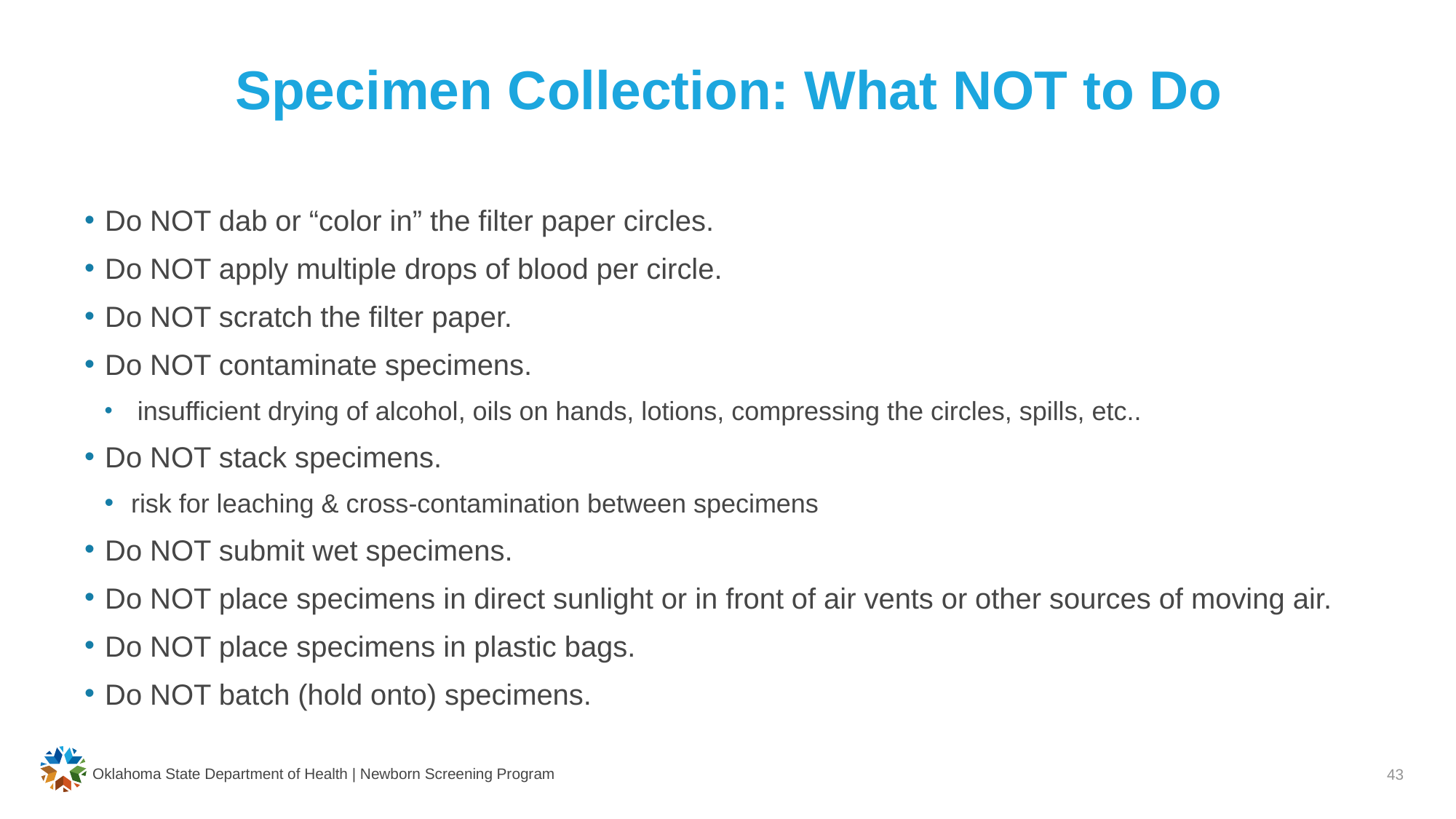

# Specimen Collection: What NOT to Do
Do NOT dab or “color in” the filter paper circles.
Do NOT apply multiple drops of blood per circle.
Do NOT scratch the filter paper.
Do NOT contaminate specimens.
 insufficient drying of alcohol, oils on hands, lotions, compressing the circles, spills, etc..
Do NOT stack specimens.
risk for leaching & cross-contamination between specimens
Do NOT submit wet specimens.
Do NOT place specimens in direct sunlight or in front of air vents or other sources of moving air.
Do NOT place specimens in plastic bags.
Do NOT batch (hold onto) specimens.

Oklahoma State Department of Health | Newborn Screening Program
43